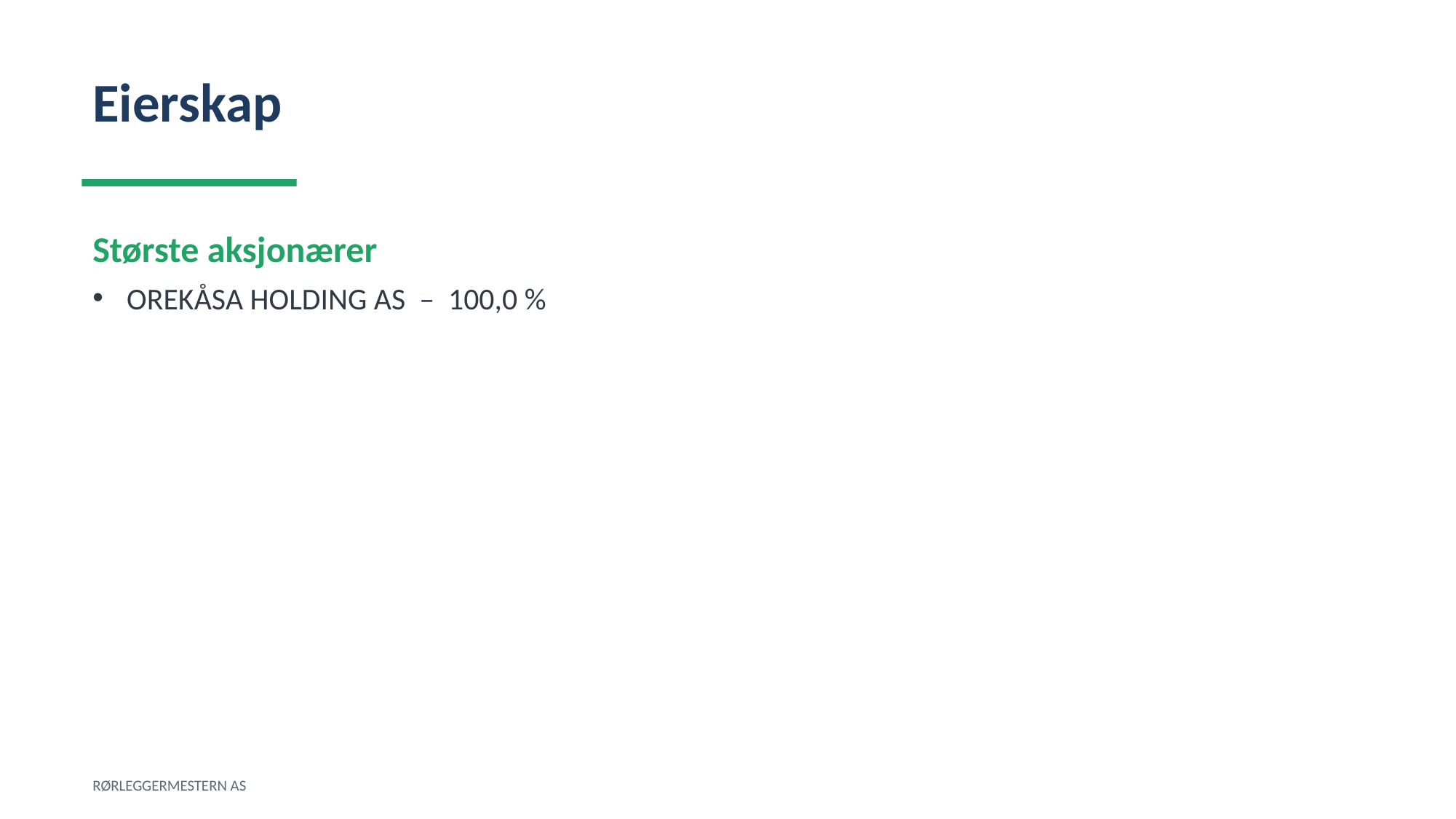

Eierskap

Største aksjonærer
OREKÅSA HOLDING AS  –  100,0 %
RØRLEGGERMESTERN AS